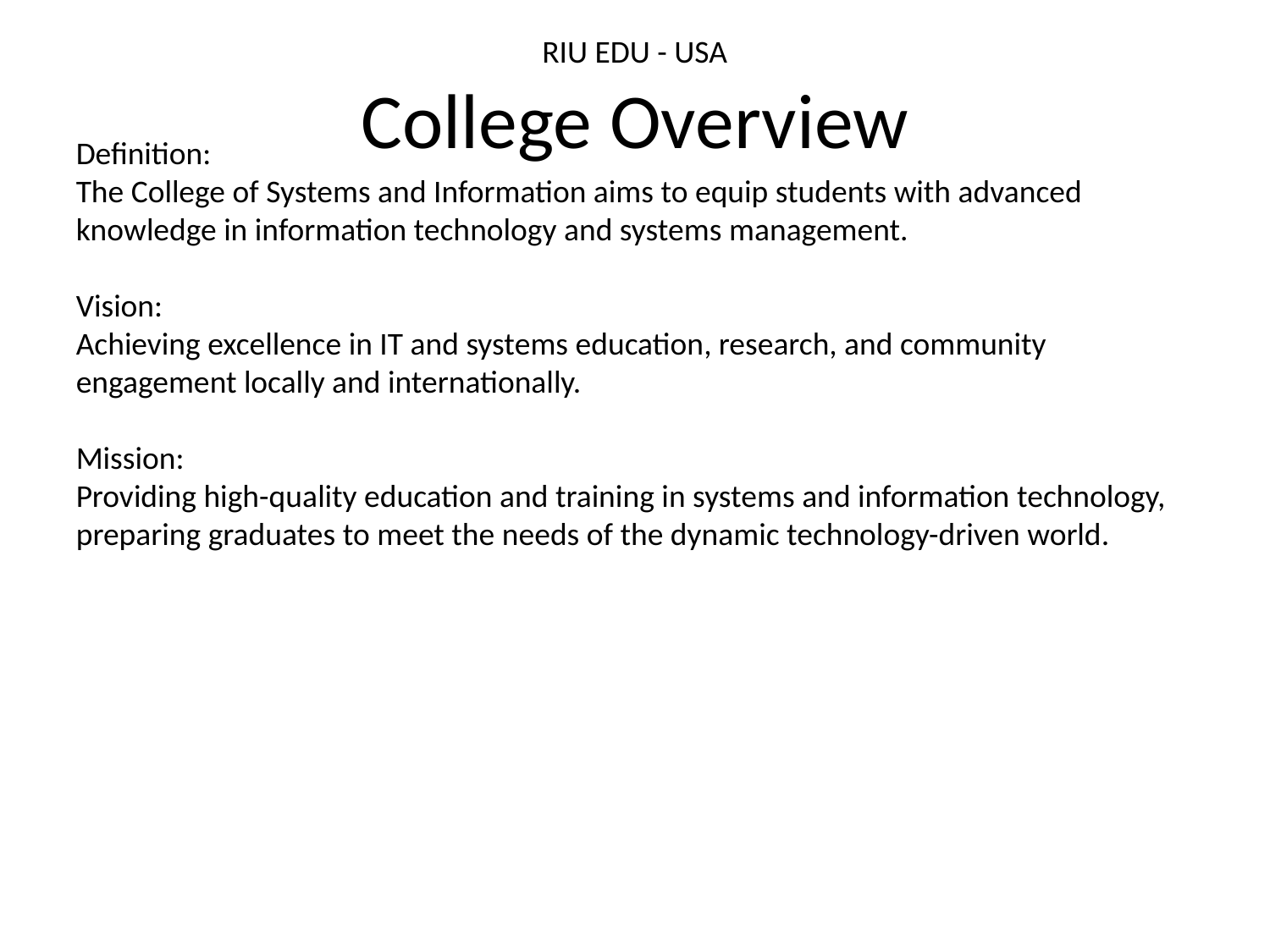

RIU EDU - USA
# College Overview
Definition:
The College of Systems and Information aims to equip students with advanced knowledge in information technology and systems management.

Vision:
Achieving excellence in IT and systems education, research, and community engagement locally and internationally.

Mission:
Providing high-quality education and training in systems and information technology, preparing graduates to meet the needs of the dynamic technology-driven world.